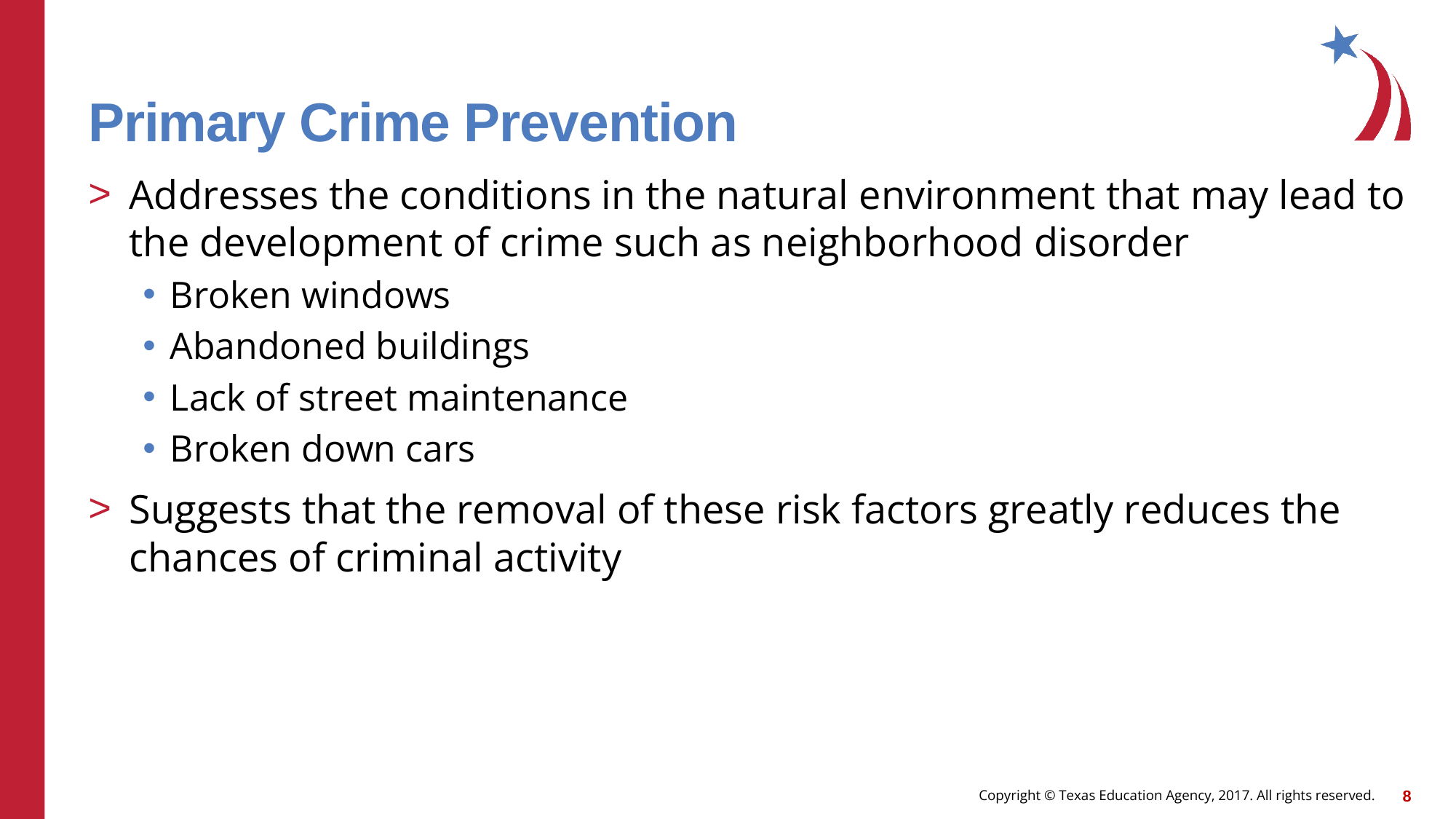

# Primary Crime Prevention
Addresses the conditions in the natural environment that may lead to the development of crime such as neighborhood disorder
Broken windows
Abandoned buildings
Lack of street maintenance
Broken down cars
Suggests that the removal of these risk factors greatly reduces the chances of criminal activity